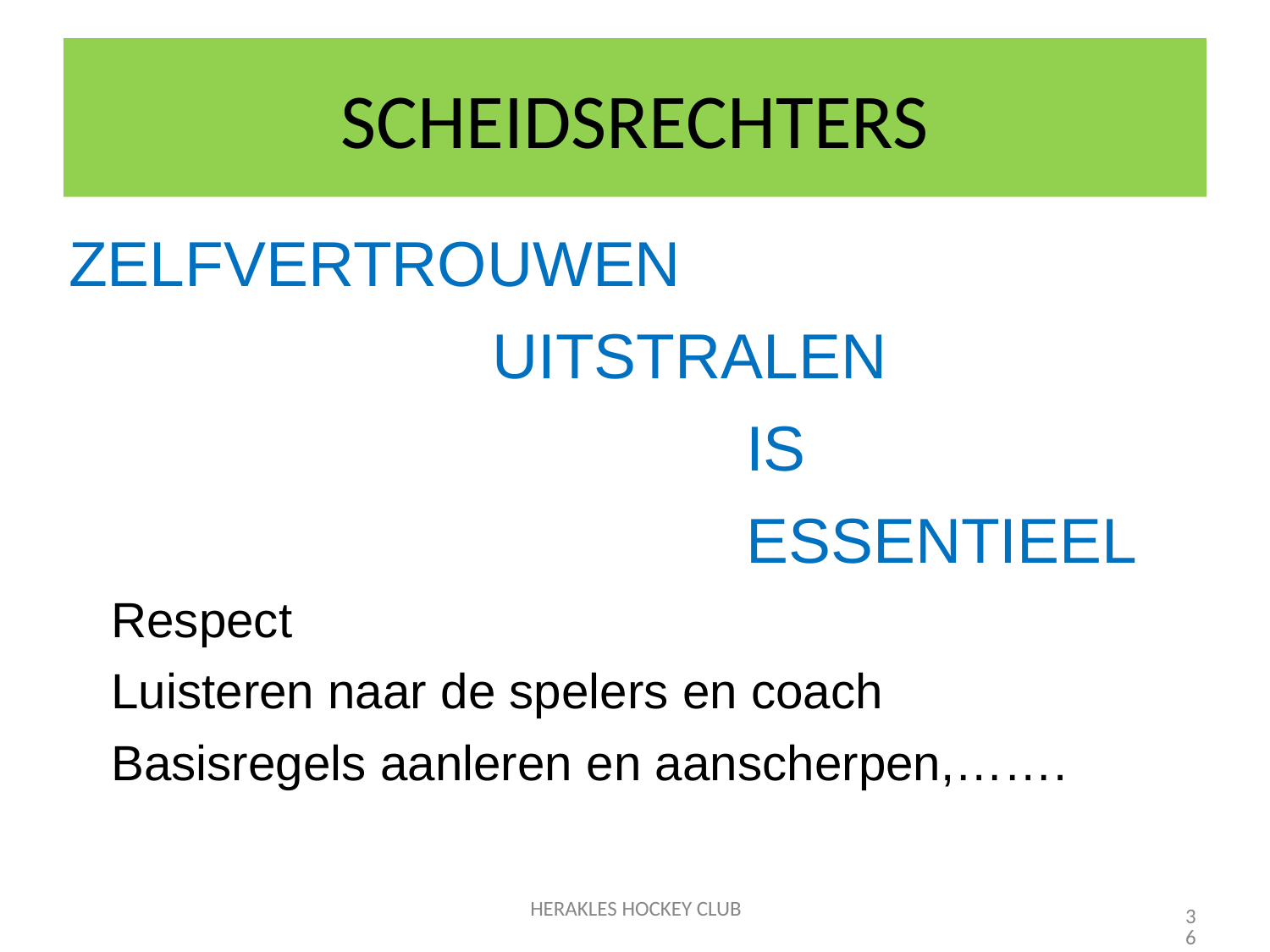

# SCHEIDSRECHTERS

ZELFVERTROUWEN
				UITSTRALEN
						IS
						ESSENTIEEL
	Respect
	Luisteren naar de spelers en coach
	Basisregels aanleren en aanscherpen,…….
HERAKLES HOCKEY CLUB
36